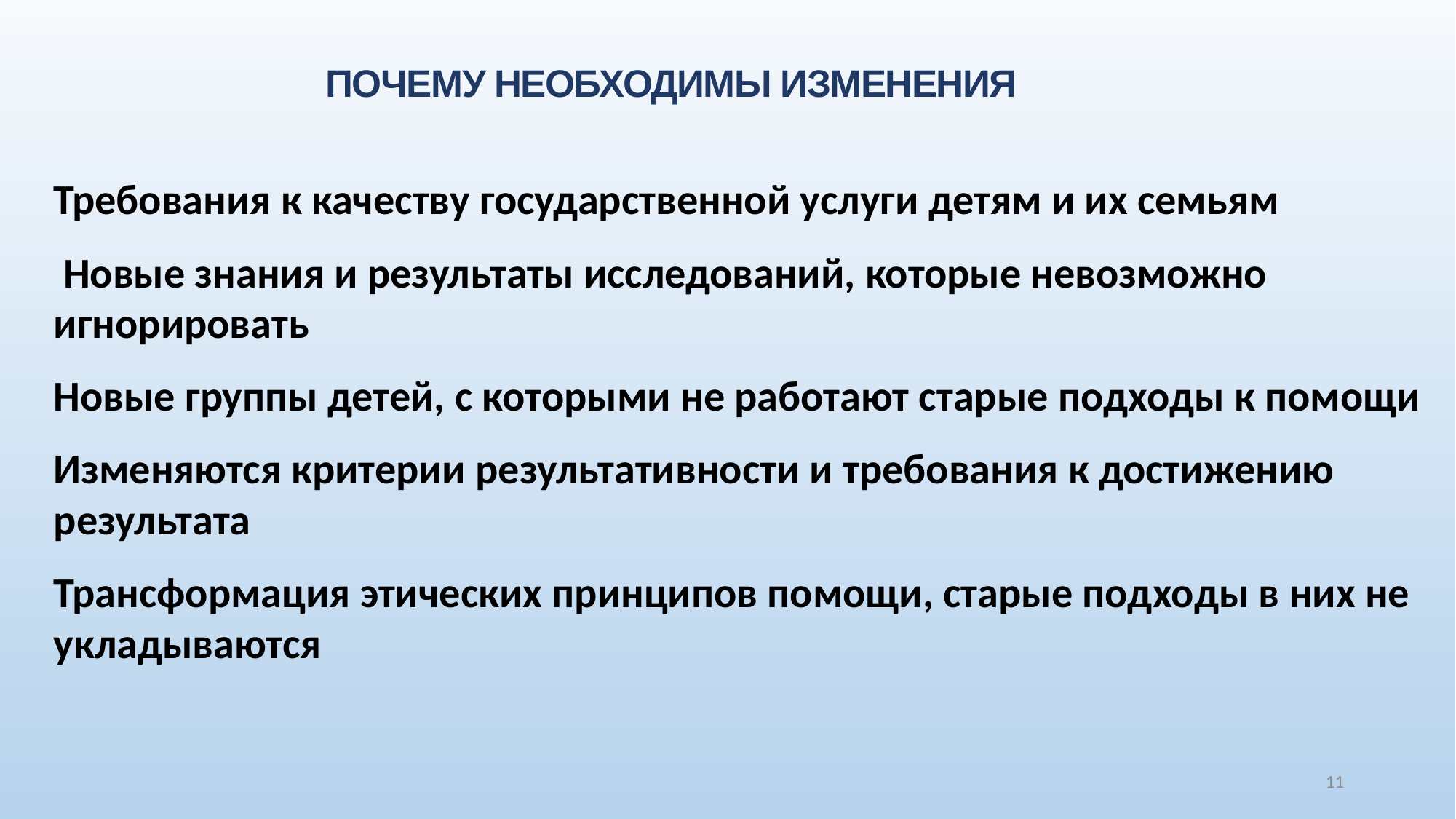

ПОЧЕМУ НЕОБХОДИМЫ ИЗМЕНЕНИЯ
Требования к качеству государственной услуги детям и их семьям

 Новые знания и результаты исследований, которые невозможно игнорировать

Новые группы детей, с которыми не работают старые подходы к помощи

Изменяются критерии результативности и требования к достижению результата

Трансформация этических принципов помощи, старые подходы в них не укладываются

11